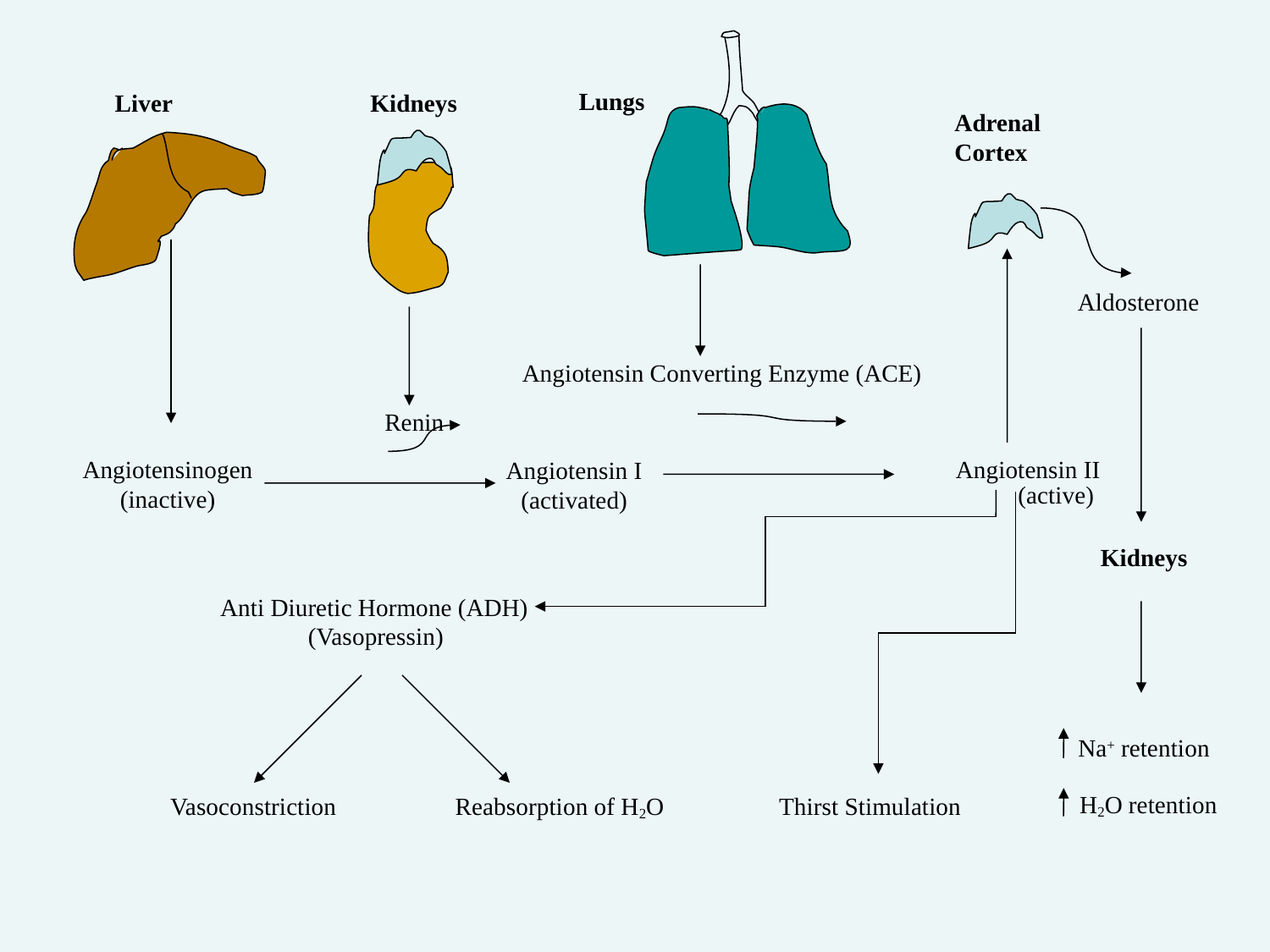

Lungs
Liver
Kidneys
Adrenal
Cortex

Aldosterone

Angiotensin Converting Enzyme (ACE)
Renin
Angiotensinogen
(inactive)
Angiotensin II
Angiotensin I
(activated)
(active)

Kidneys
Anti Diuretic Hormone (ADH)

(Vasopressin)

Na+ retention

H2O retention
Vasoconstriction
Reabsorption of H2O
Thirst Stimulation